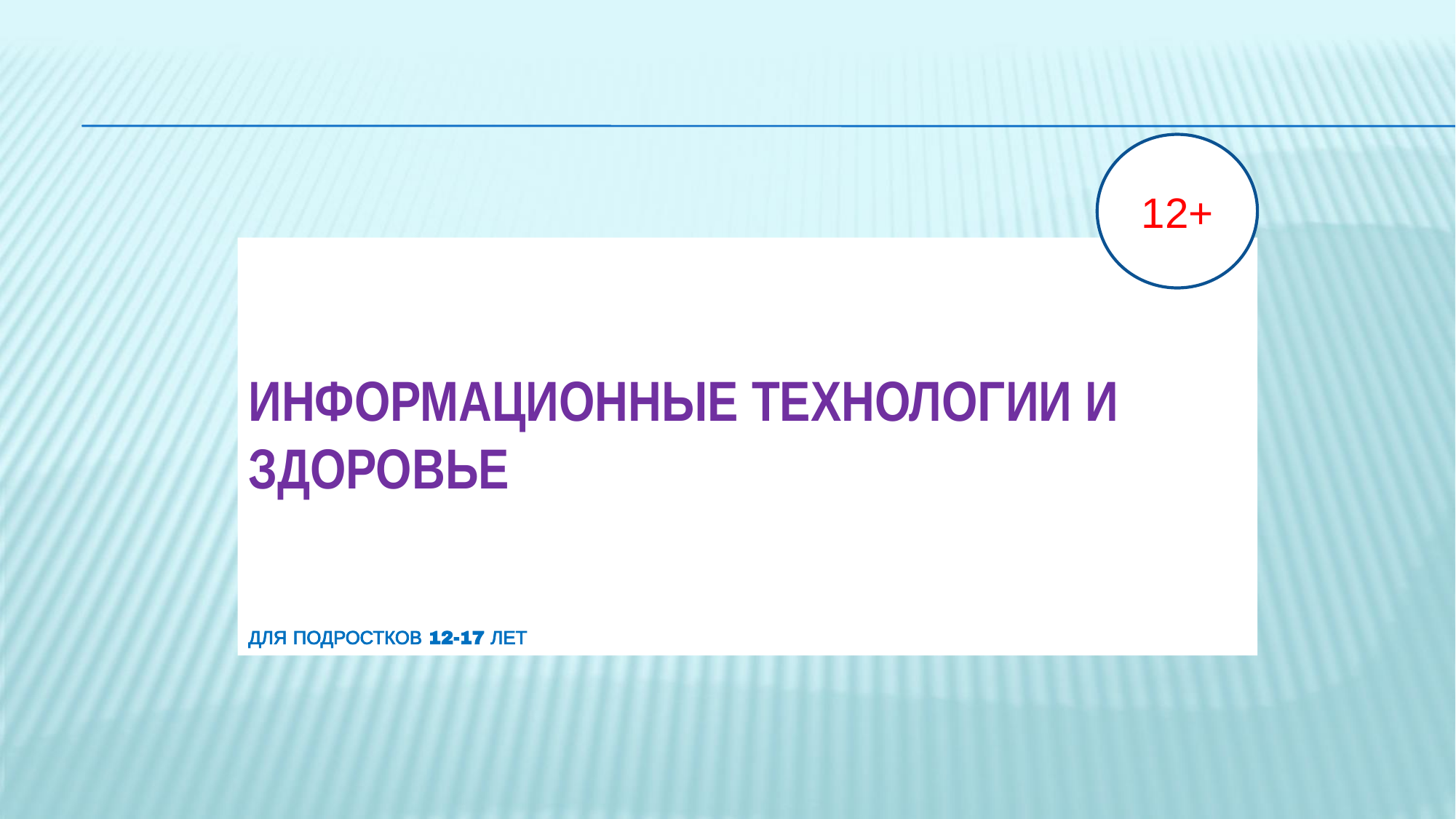

12+
# информационные технологии и Здоровье для подростков 12-17 лет